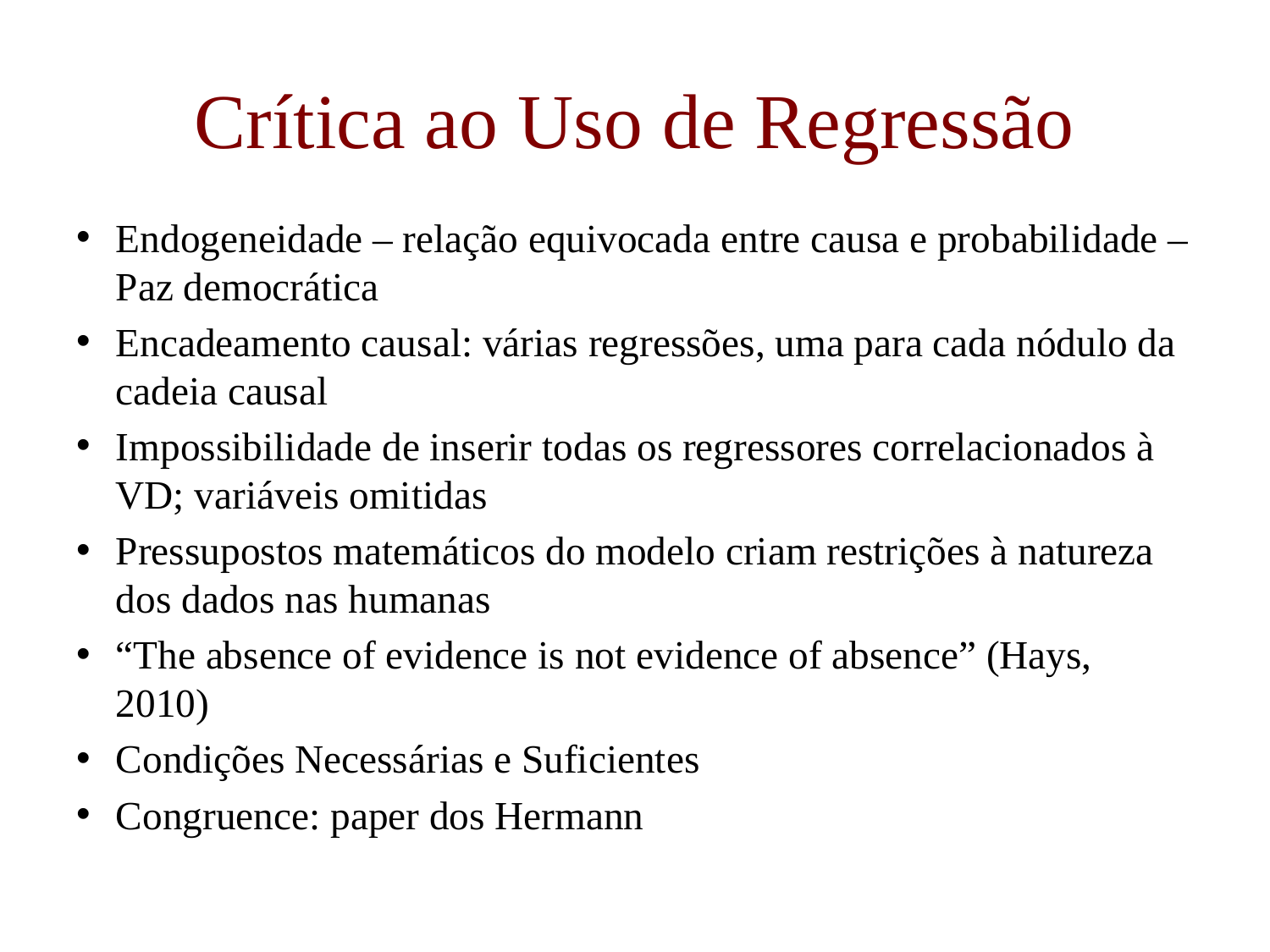

# Crítica ao Uso de Regressão
Endogeneidade – relação equivocada entre causa e probabilidade – Paz democrática
Encadeamento causal: várias regressões, uma para cada nódulo da cadeia causal
Impossibilidade de inserir todas os regressores correlacionados à VD; variáveis omitidas
Pressupostos matemáticos do modelo criam restrições à natureza dos dados nas humanas
“The absence of evidence is not evidence of absence” (Hays, 2010)
Condições Necessárias e Suficientes
Congruence: paper dos Hermann